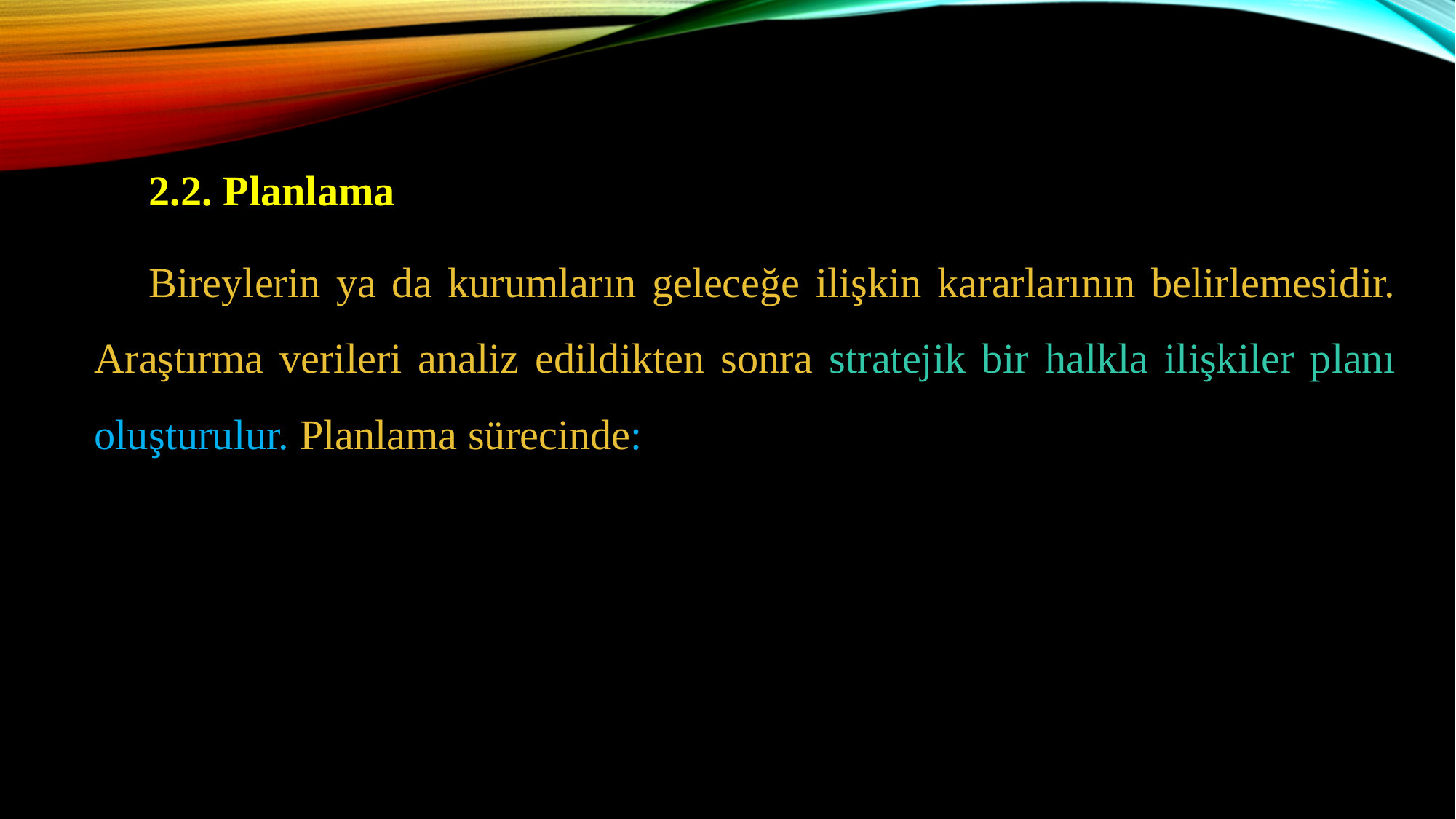

2.2. Planlama
Bireylerin ya da kurumların geleceğe ilişkin kararlarının belirlemesidir. Araştırma verileri analiz edildikten sonra stratejik bir halkla ilişkiler planı oluşturulur. Planlama sürecinde: